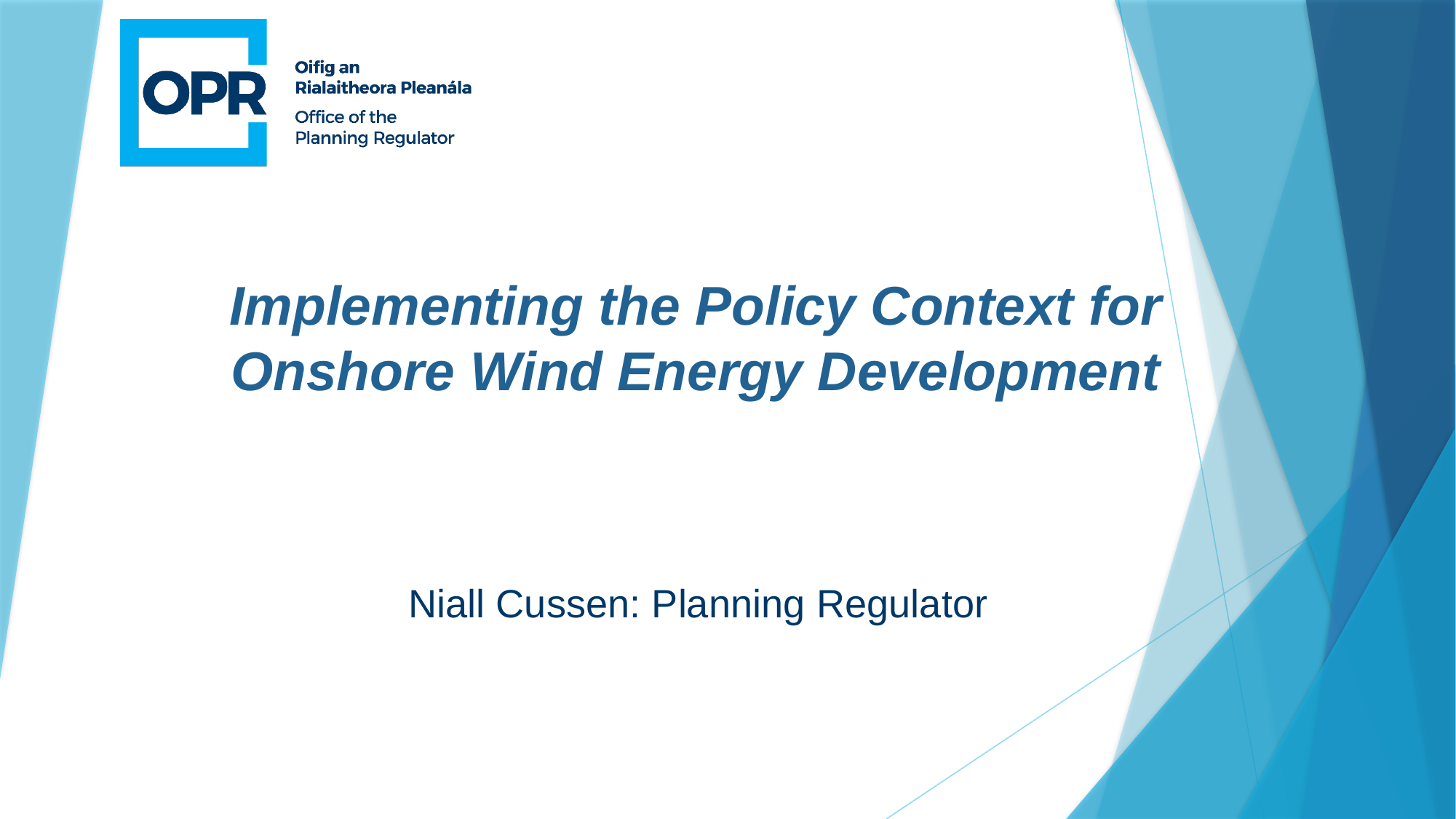

# Implementing the Policy Context for Onshore Wind Energy Development
Niall Cussen: Planning Regulator